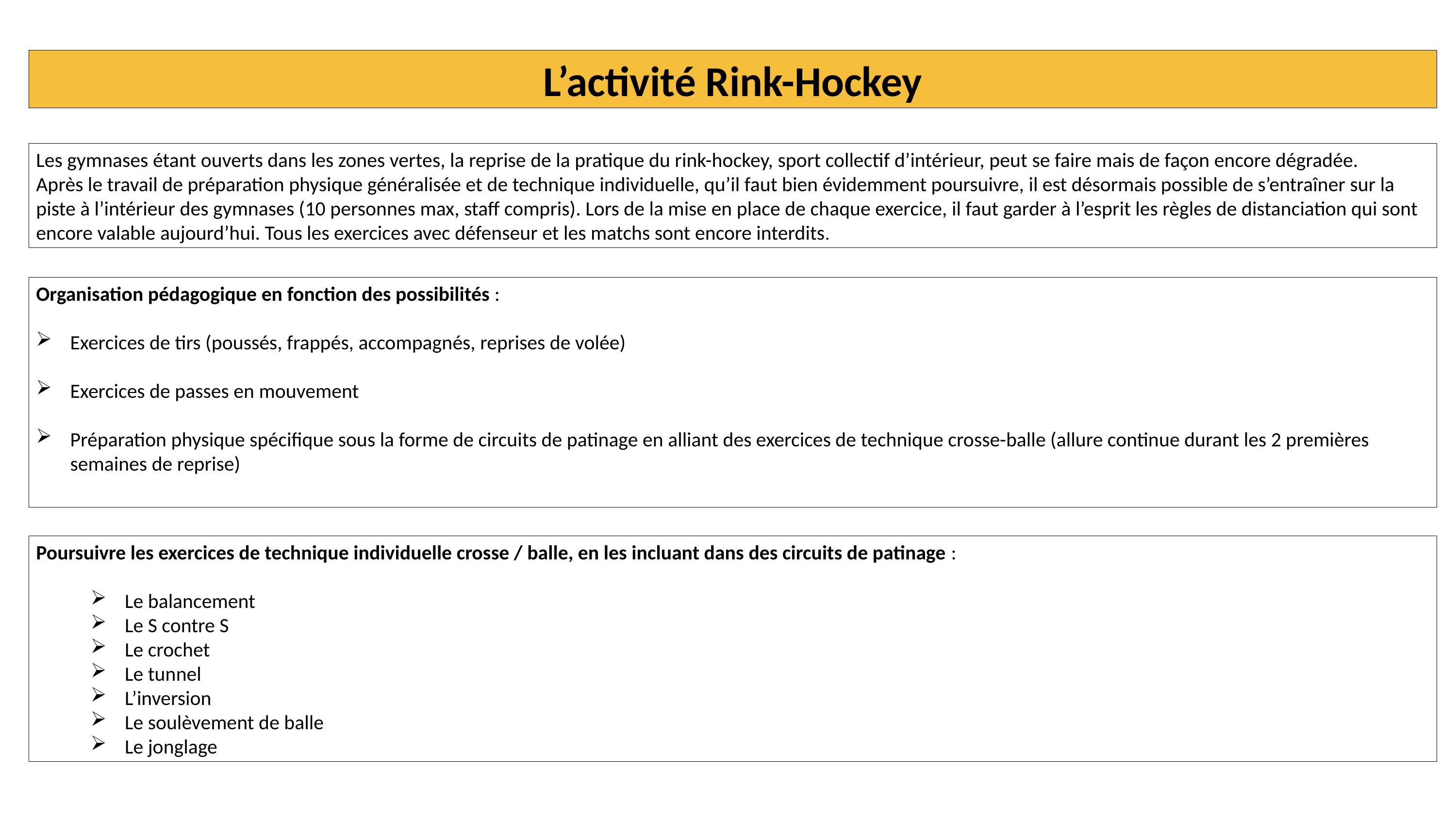

L’activité Rink-Hockey
Les gymnases étant ouverts dans les zones vertes, la reprise de la pratique du rink-hockey, sport collectif d’intérieur, peut se faire mais de façon encore dégradée.
Après le travail de préparation physique généralisée et de technique individuelle, qu’il faut bien évidemment poursuivre, il est désormais possible de s’entraîner sur la piste à l’intérieur des gymnases (10 personnes max, staff compris). Lors de la mise en place de chaque exercice, il faut garder à l’esprit les règles de distanciation qui sont encore valable aujourd’hui. Tous les exercices avec défenseur et les matchs sont encore interdits.
Organisation pédagogique en fonction des possibilités :

Exercices de tirs (poussés, frappés, accompagnés, reprises de volée)

Exercices de passes en mouvement

Préparation physique spécifique sous la forme de circuits de patinage en alliant des exercices de technique crosse-balle (allure continue durant les 2 premières semaines de reprise)

Poursuivre les exercices de technique individuelle crosse / balle, en les incluant dans des circuits de patinage :

Le balancement
Le S contre S
Le crochet
Le tunnel
L’inversion
Le soulèvement de balle
Le jonglage